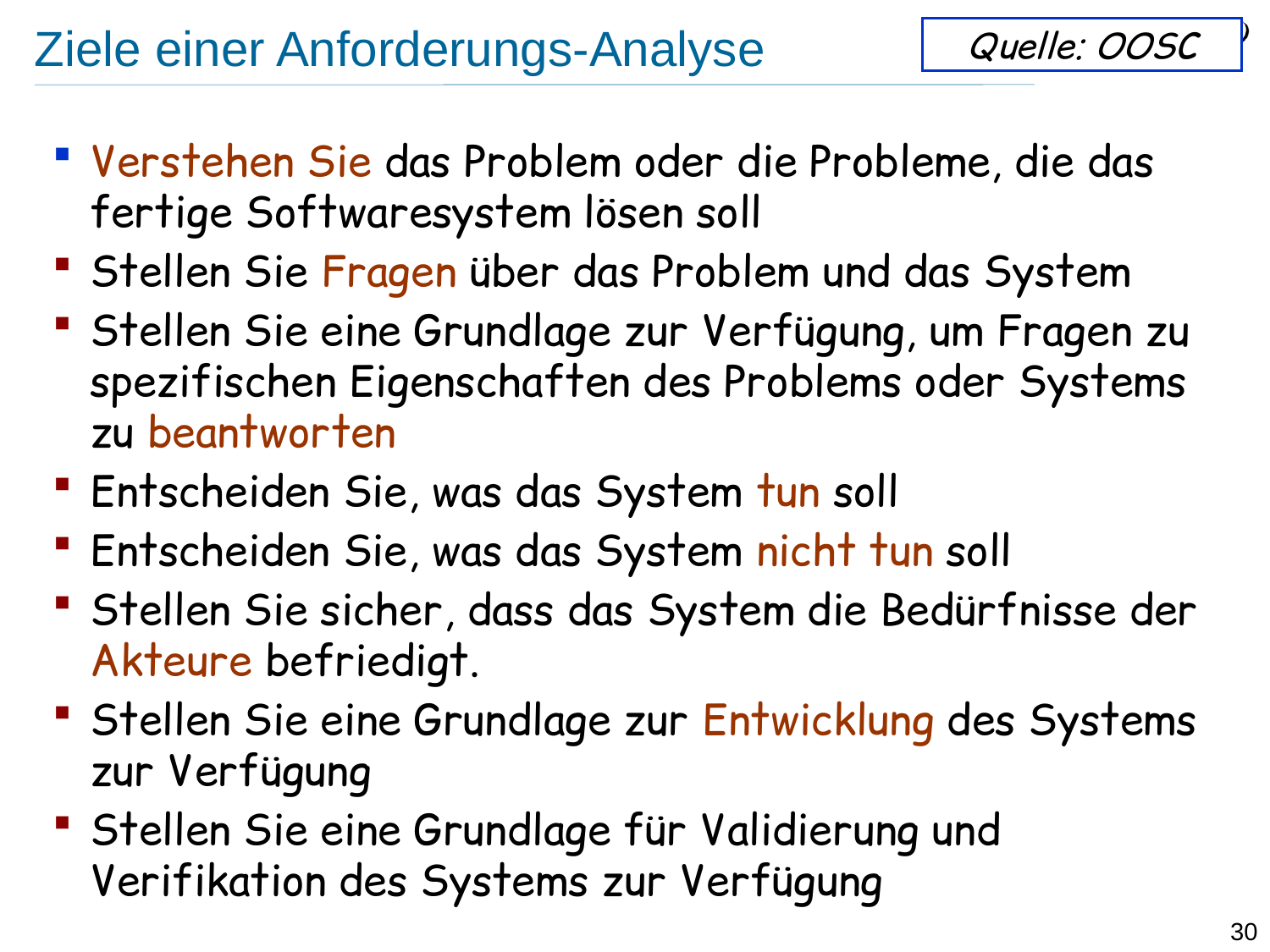

# Ziele einer Anforderungs-Analyse
Quelle: OOSC
Verstehen Sie das Problem oder die Probleme, die das fertige Softwaresystem lösen soll
Stellen Sie Fragen über das Problem und das System
Stellen Sie eine Grundlage zur Verfügung, um Fragen zu spezifischen Eigenschaften des Problems oder Systems zu beantworten
Entscheiden Sie, was das System tun soll
Entscheiden Sie, was das System nicht tun soll
Stellen Sie sicher, dass das System die Bedürfnisse der Akteure befriedigt.
Stellen Sie eine Grundlage zur Entwicklung des Systems zur Verfügung
Stellen Sie eine Grundlage für Validierung und Verifikation des Systems zur Verfügung